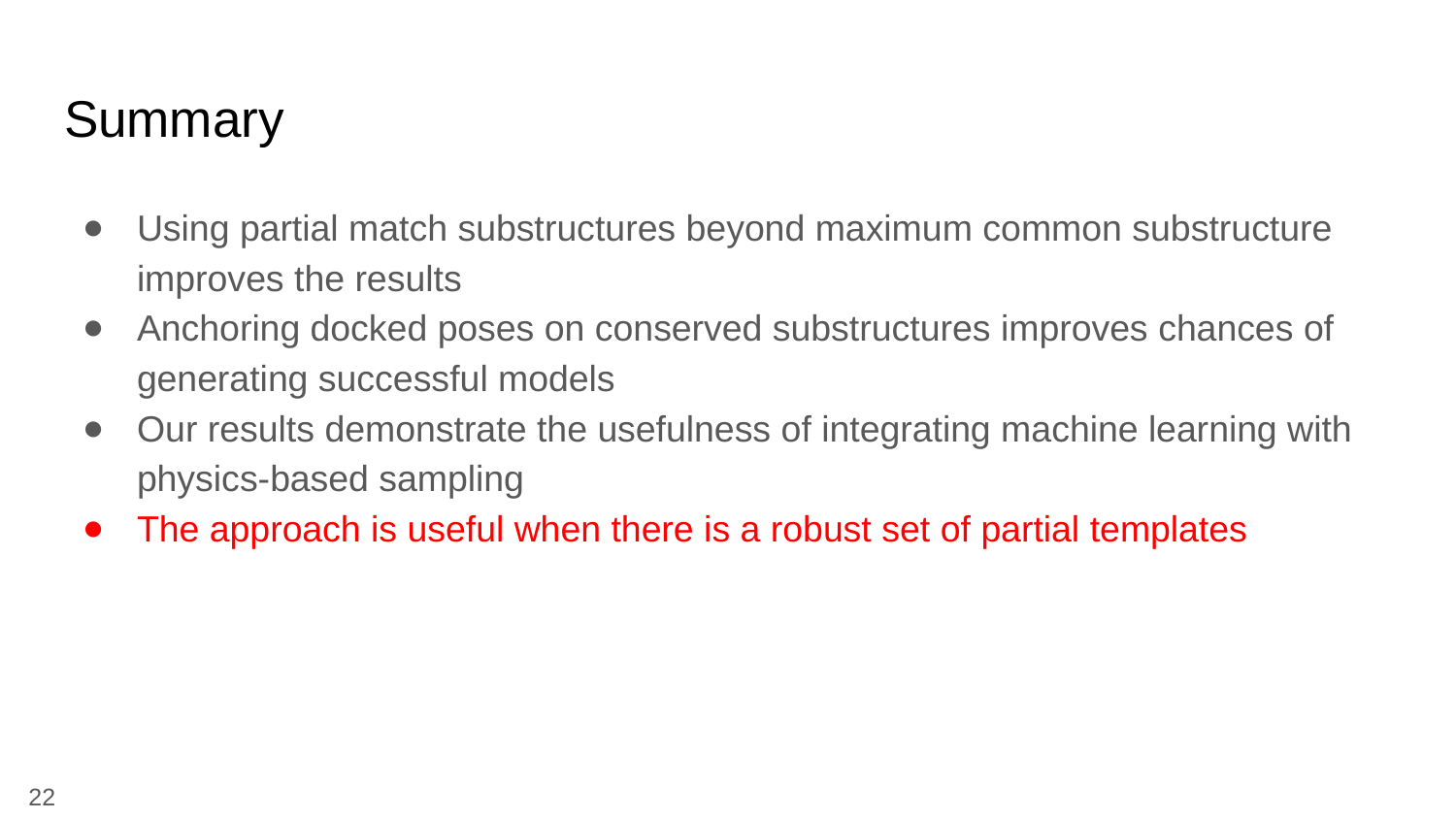

# Summary
Using partial match substructures beyond maximum common substructure improves the results
Anchoring docked poses on conserved substructures improves chances of generating successful models
Our results demonstrate the usefulness of integrating machine learning with physics-based sampling
The approach is useful when there is a robust set of partial templates
22